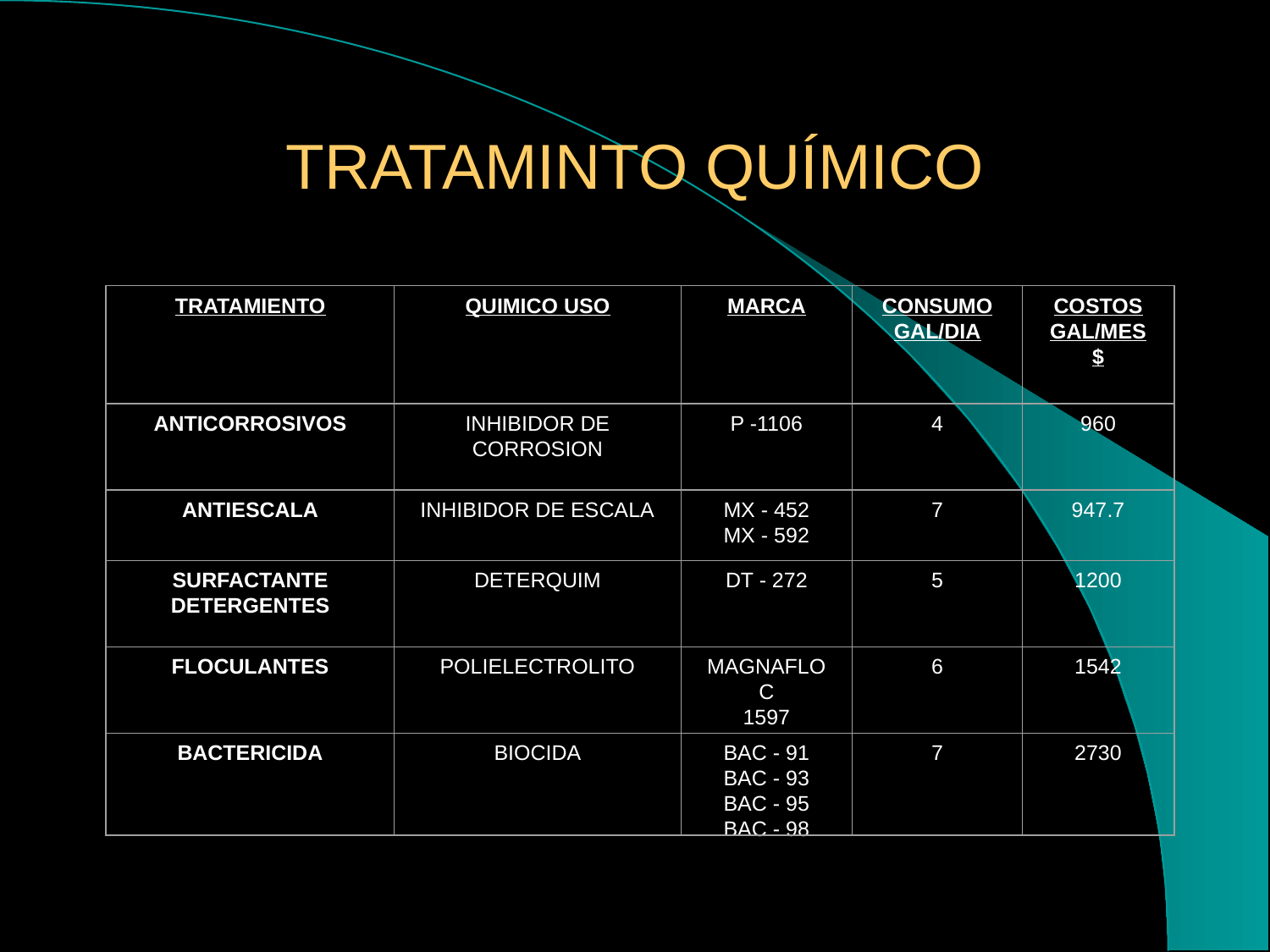

# TRATAMINTO QUÍMICO

TRATAMIENTO

QUIMICO USO

MARCA

CONSUMO GAL/DIA

COSTOS
GAL/MES
$

ANTICORROSIVOS

INHIBIDOR DE CORROSION

P -1106

4

960

ANTIESCALA

INHIBIDOR DE ESCALA

MX - 452
MX - 592

7

947.7

SURFACTANTE
DETERGENTES

DETERQUIM

DT - 272

5

1200

FLOCULANTES

POLIELECTROLITO

MAGNAFLOC
1597

6

1542

BACTERICIDA

BIOCIDA

BAC - 91
BAC - 93
BAC - 95
BAC - 98

7

2730